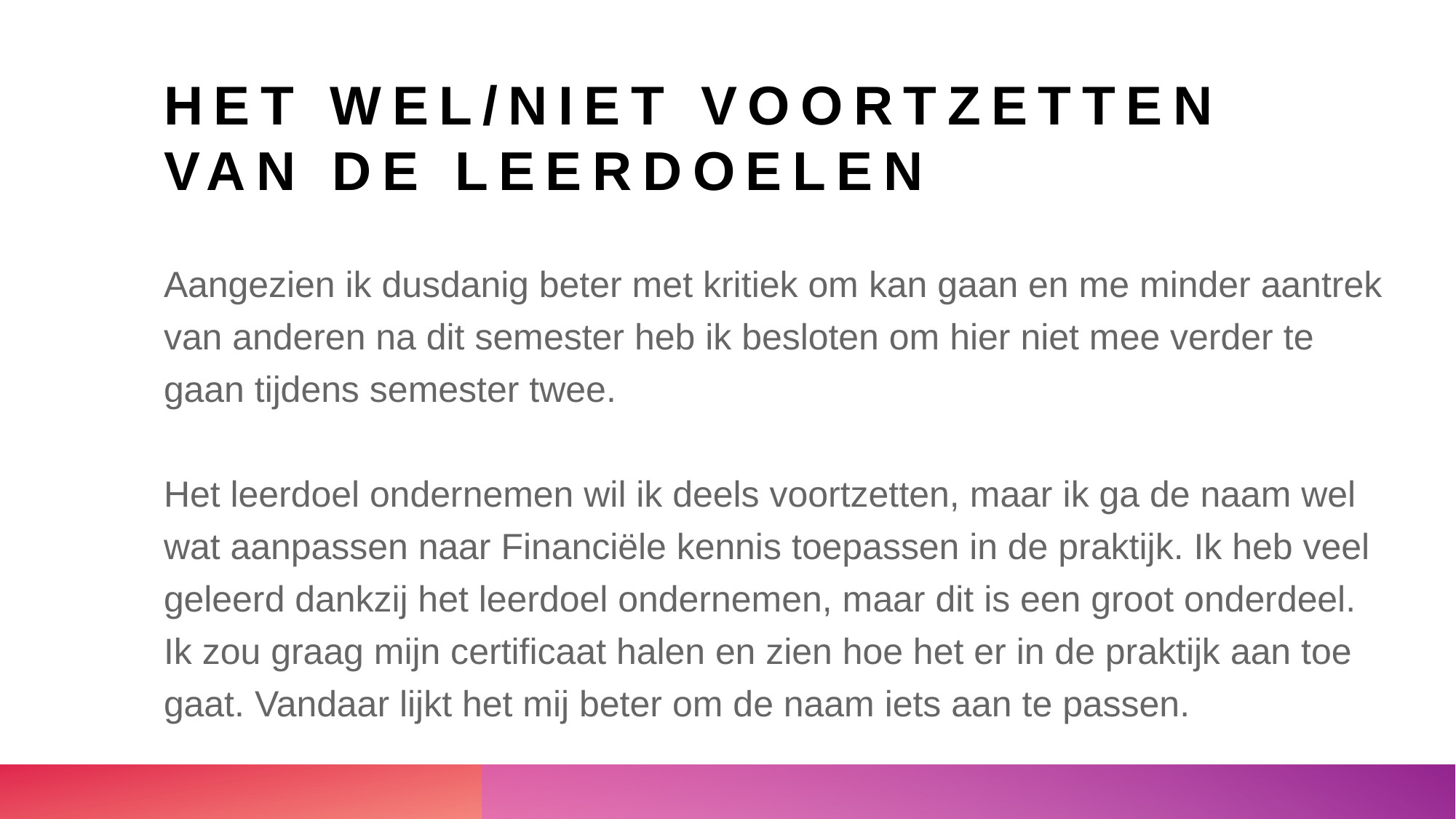

# Het wel/niet voortzetten van de leerdoelen
Aangezien ik dusdanig beter met kritiek om kan gaan en me minder aantrek van anderen na dit semester heb ik besloten om hier niet mee verder te gaan tijdens semester twee.
Het leerdoel ondernemen wil ik deels voortzetten, maar ik ga de naam wel wat aanpassen naar Financiële kennis toepassen in de praktijk. Ik heb veel geleerd dankzij het leerdoel ondernemen, maar dit is een groot onderdeel. Ik zou graag mijn certificaat halen en zien hoe het er in de praktijk aan toe gaat. Vandaar lijkt het mij beter om de naam iets aan te passen.